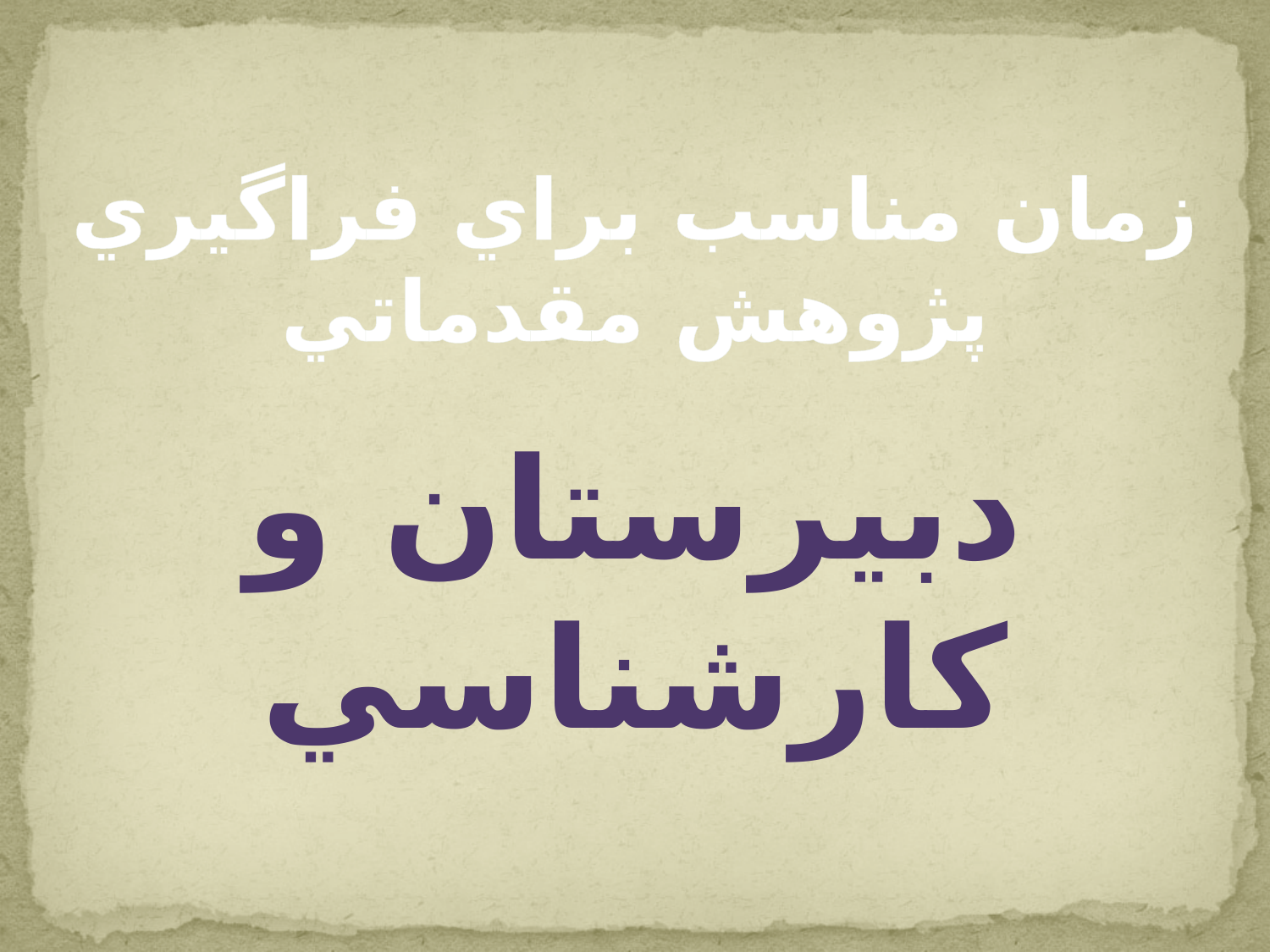

زمان مناسب براي فراگيري پژوهش مقدماتي
دبيرستان و کارشناسي